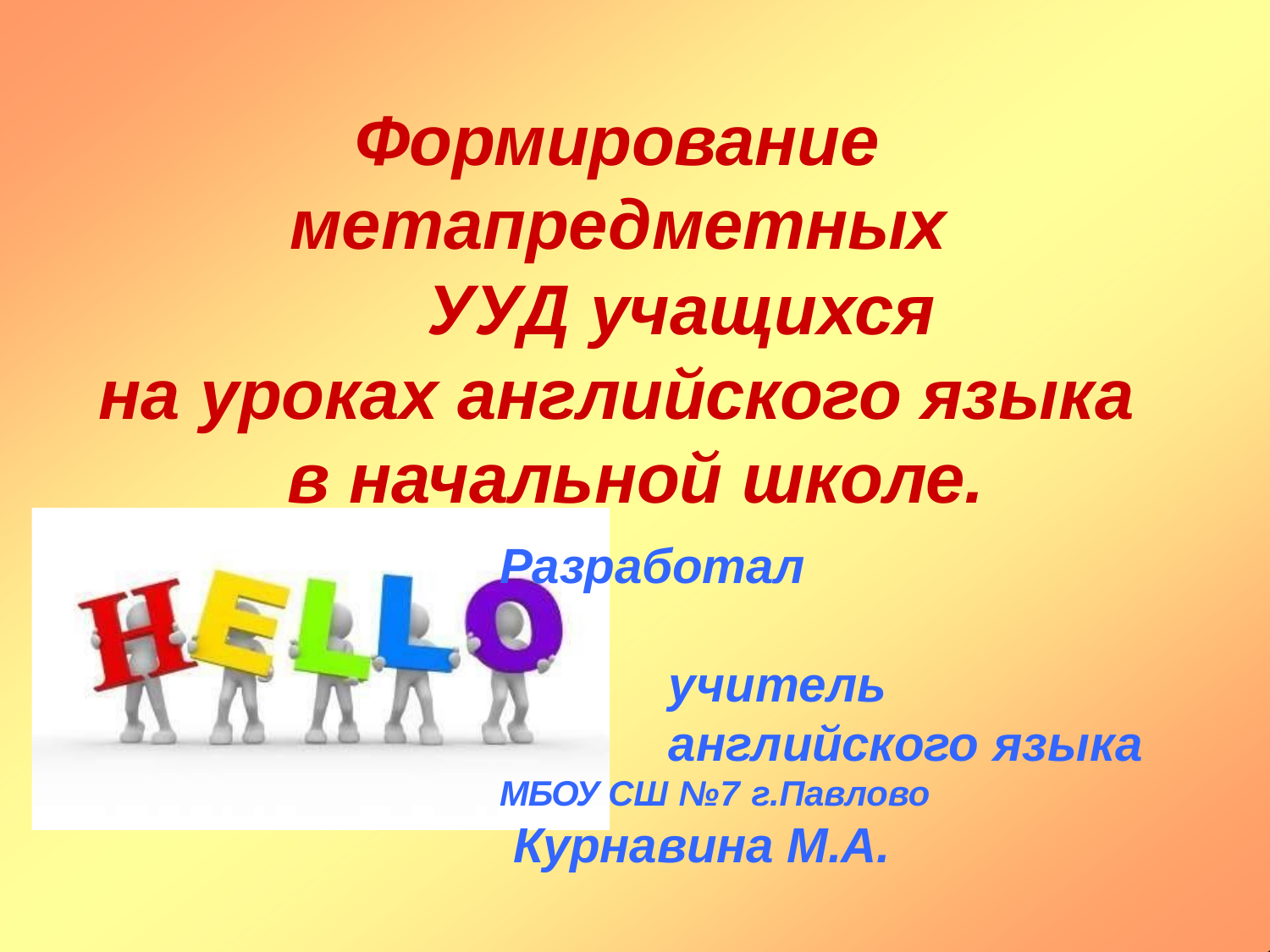

# Формирование  метапредметных
УУД учащихся
на уроках английского языка  в начальной школе.
Разработал	учитель  английского языка
МБОУ СШ №7 г.Павлово
 Курнавина М.А.